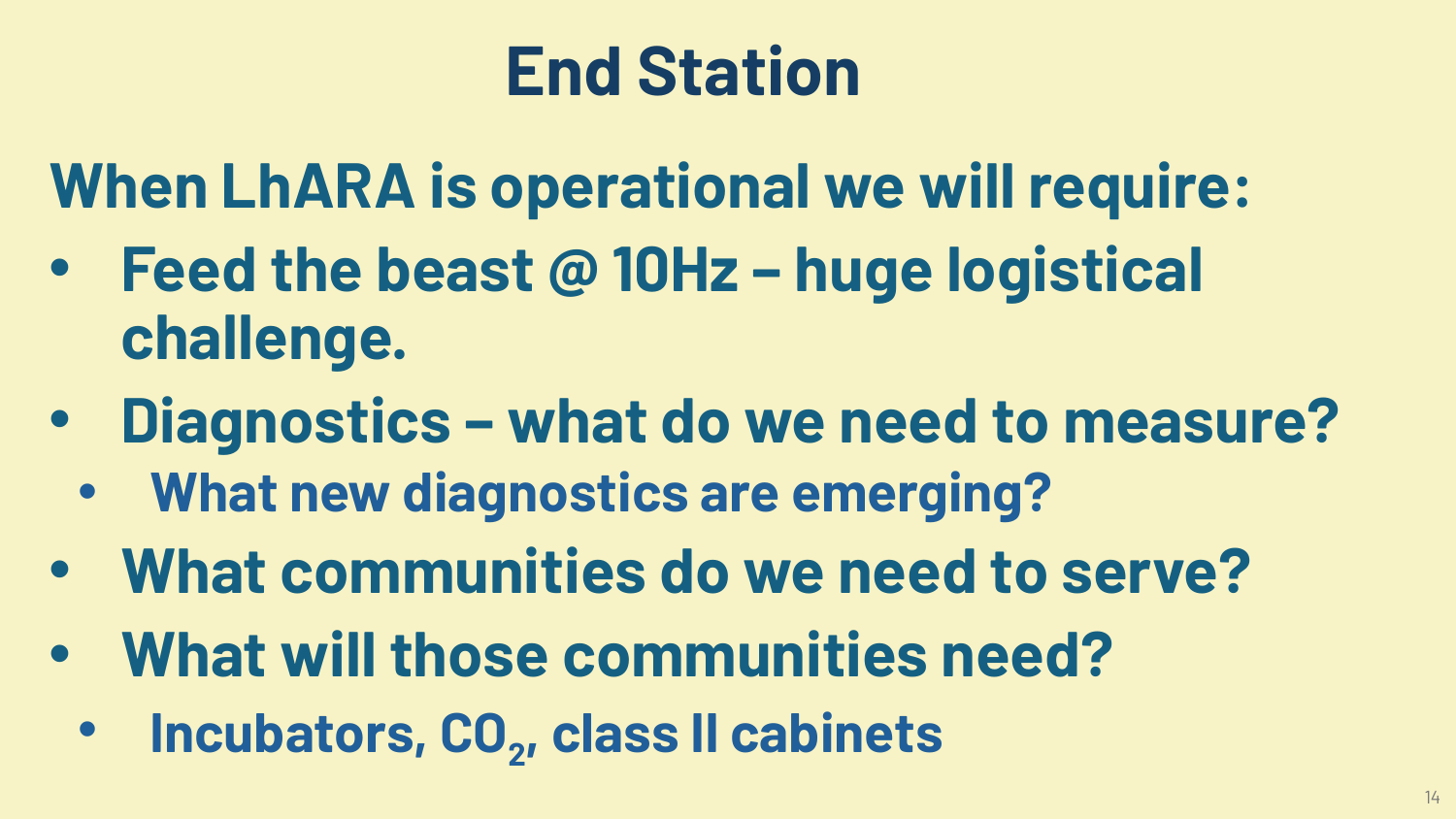

# End Station
When LhARA is operational we will require:
Feed the beast @ 10Hz – huge logistical challenge.
Diagnostics – what do we need to measure?
What new diagnostics are emerging?
What communities do we need to serve?
What will those communities need?
Incubators, CO2, class II cabinets

14